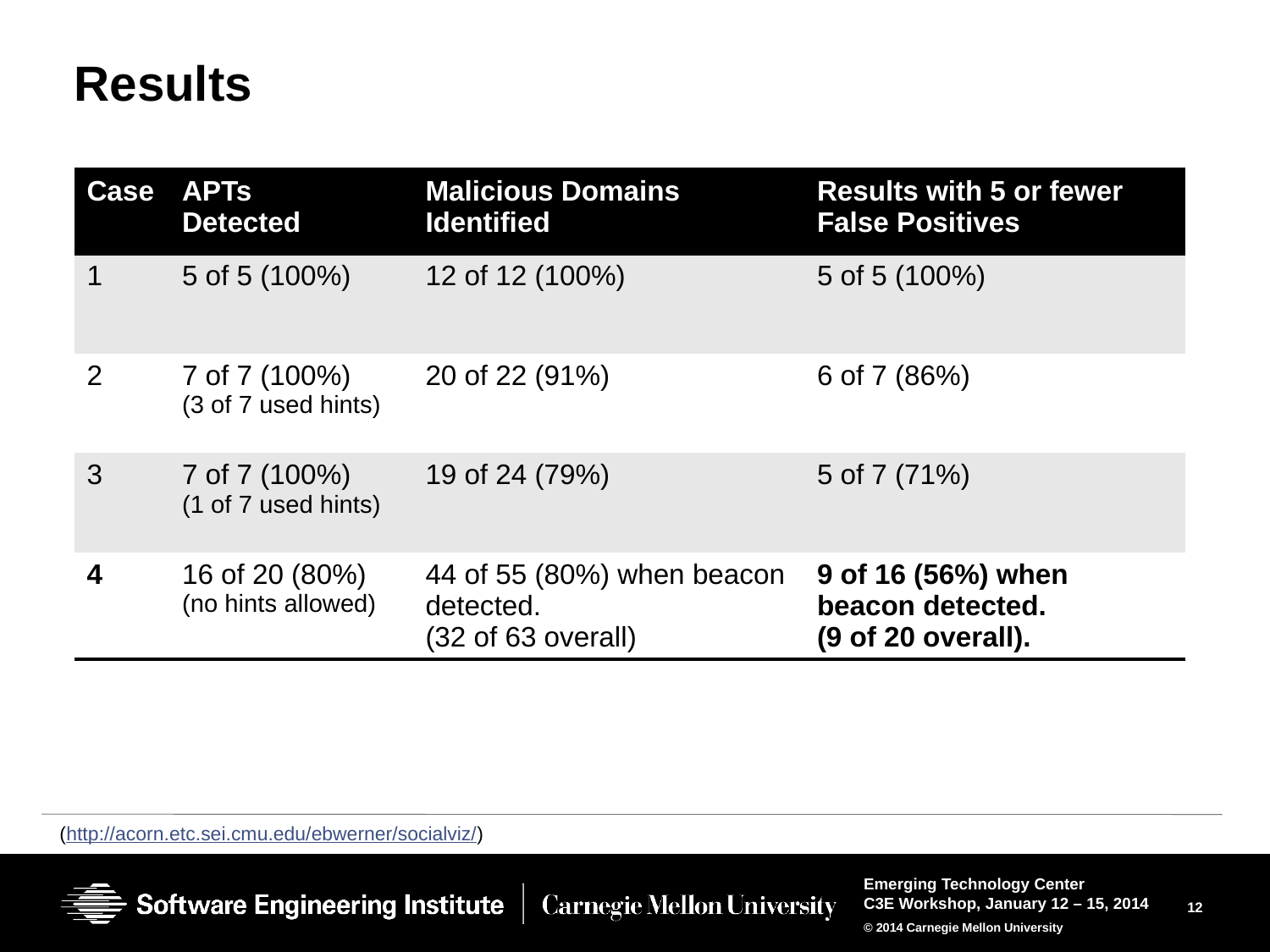

# Results

| Case | APTs Detected | Malicious Domains Identified | Results with 5 or fewer False Positives |
| --- | --- | --- | --- |
| 1 | 5 of 5 (100%) | 12 of 12 (100%) | 5 of 5 (100%) |
| 2 | 7 of 7 (100%) (3 of 7 used hints) | 20 of 22 (91%) | 6 of 7 (86%) |
| 3 | 7 of 7 (100%) (1 of 7 used hints) | 19 of 24 (79%) | 5 of 7 (71%) |
| 4 | 16 of 20 (80%) (no hints allowed) | 44 of 55 (80%) when beacon detected. (32 of 63 overall) | 9 of 16 (56%) when beacon detected. (9 of 20 overall). |
(http://acorn.etc.sei.cmu.edu/ebwerner/socialviz/)